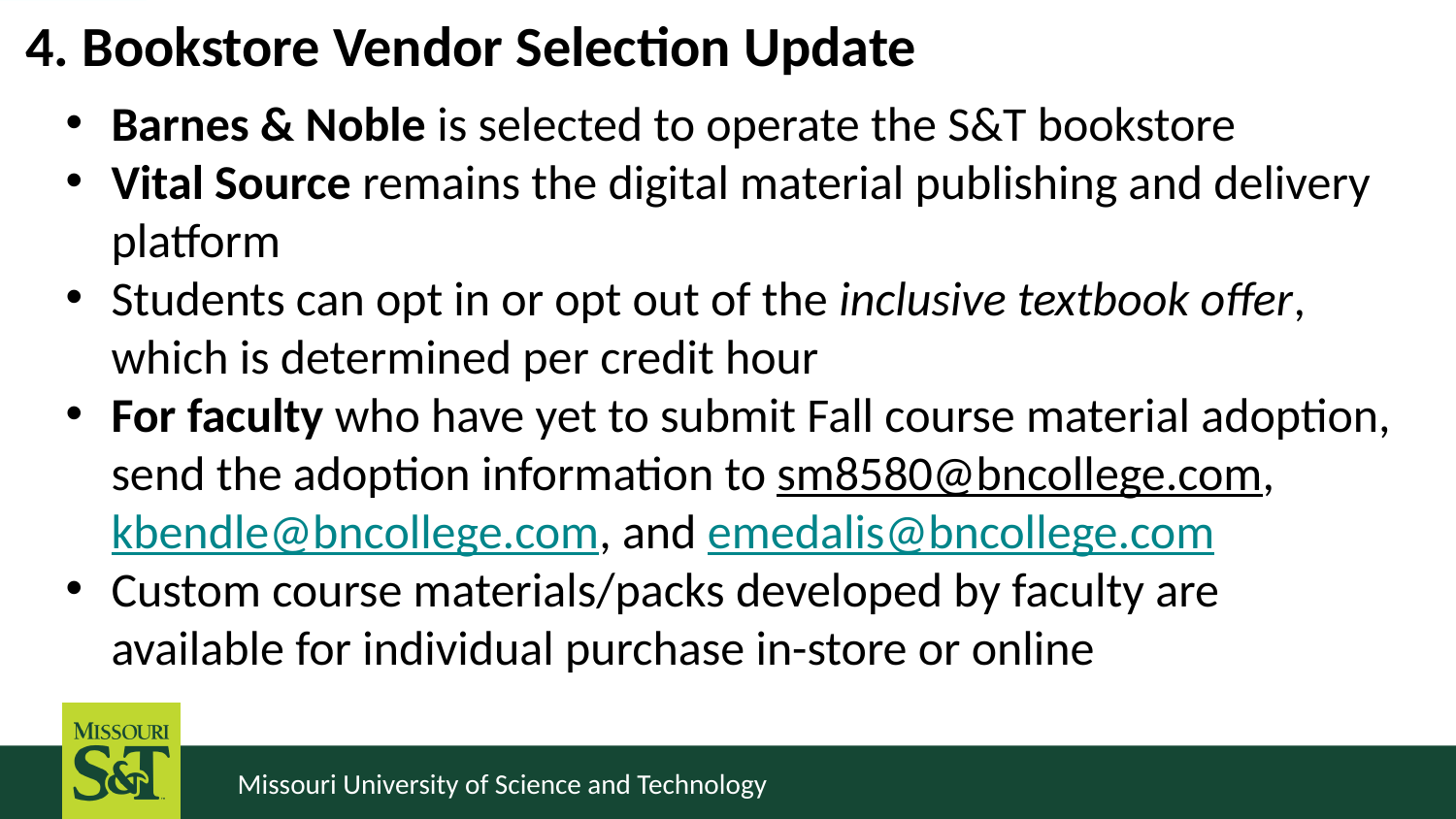

# 4. Bookstore Vendor Selection Update
Barnes & Noble is selected to operate the S&T bookstore
Vital Source remains the digital material publishing and delivery platform
Students can opt in or opt out of the inclusive textbook offer, which is determined per credit hour
For faculty who have yet to submit Fall course material adoption, send the adoption information to sm8580@bncollege.com,  kbendle@bncollege.com, and emedalis@bncollege.com
Custom course materials/packs developed by faculty are available for individual purchase in-store or online

Missouri University of Science and Technology